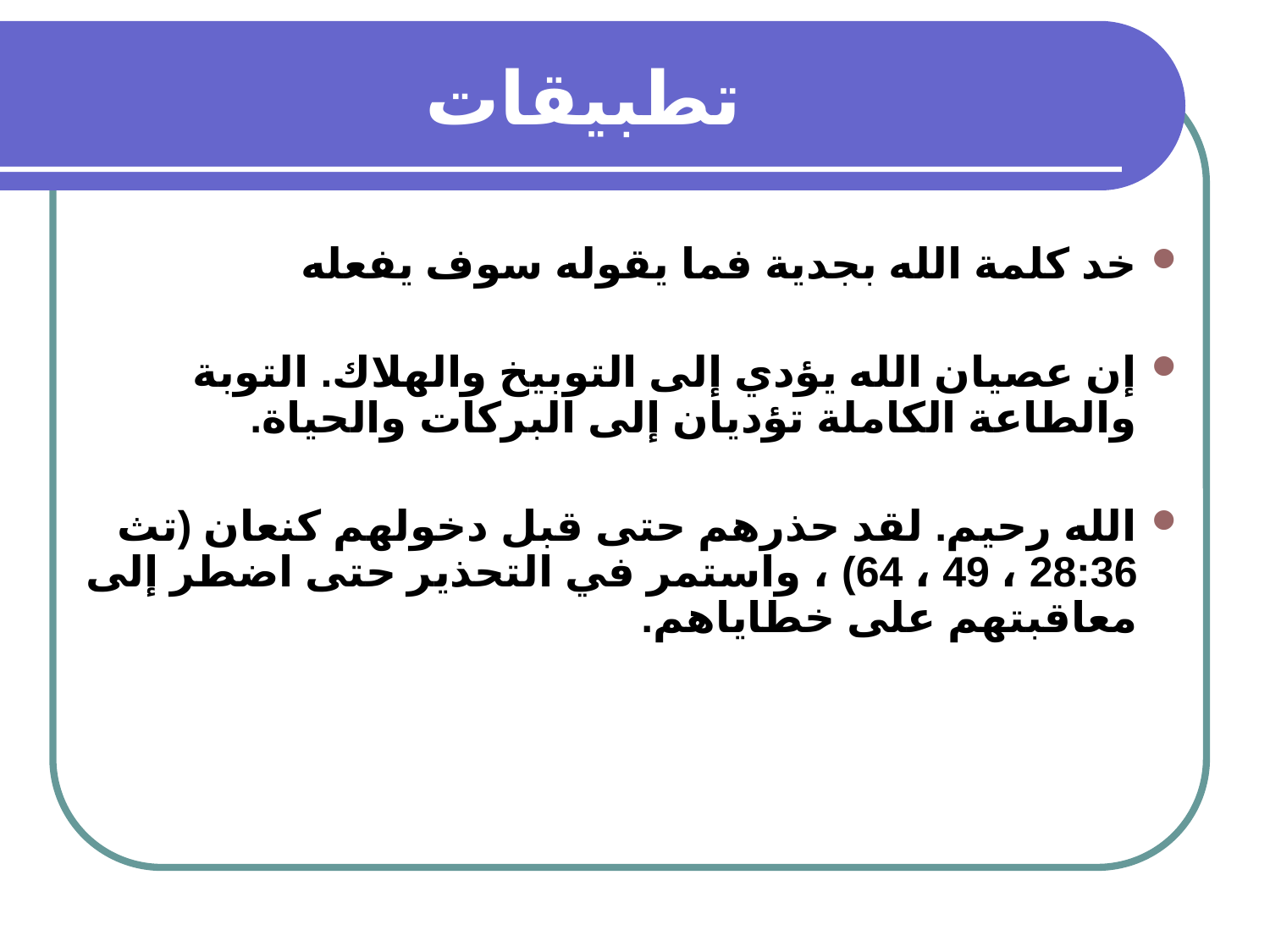

# تطبيقات
خد كلمة الله بجدية فما يقوله سوف يفعله

إن عصيان الله يؤدي إلى التوبيخ والهلاك. التوبة والطاعة الكاملة تؤديان إلى البركات والحياة.

الله رحيم. لقد حذرهم حتى قبل دخولهم كنعان (تث 28:36 ، 49 ، 64) ، واستمر في التحذير حتى اضطر إلى معاقبتهم على خطاياهم.